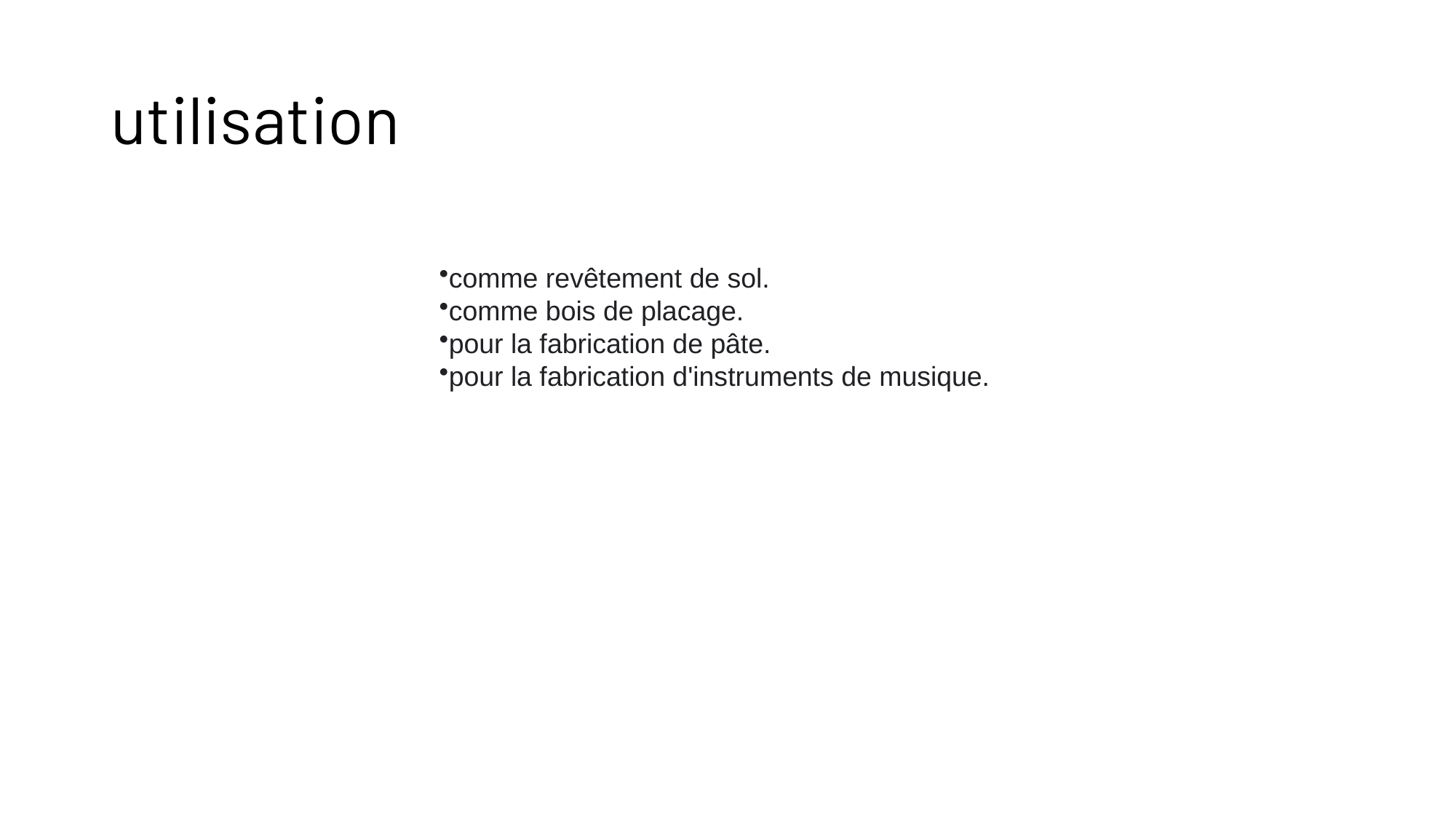

# utilisation

comme revêtement de sol.
comme bois de placage.
pour la fabrication de pâte.
pour la fabrication d'instruments de musique.